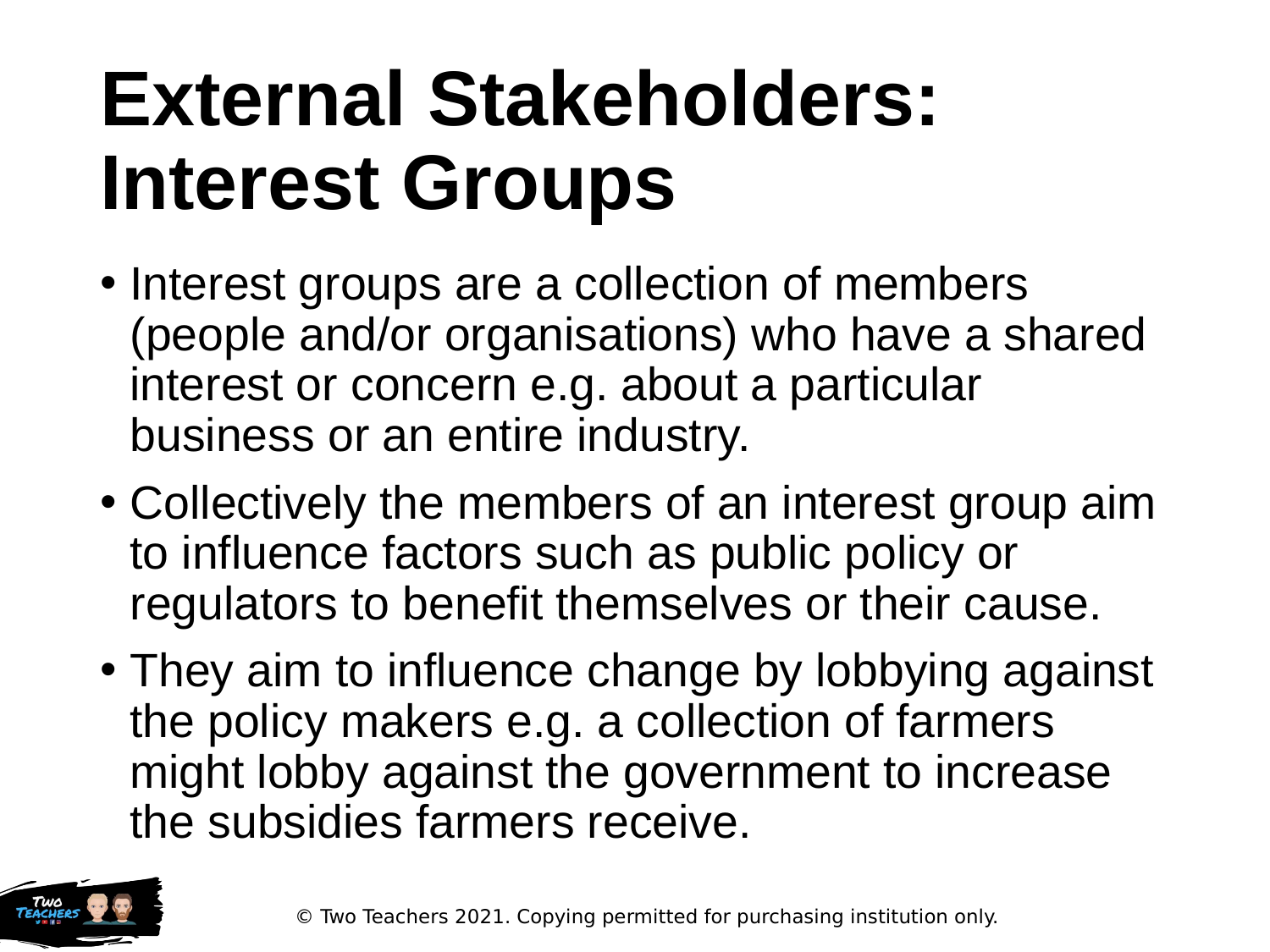

# External Stakeholders: Interest Groups
Interest groups are a collection of members (people and/or organisations) who have a shared interest or concern e.g. about a particular business or an entire industry.
Collectively the members of an interest group aim to influence factors such as public policy or regulators to benefit themselves or their cause.
They aim to influence change by lobbying against the policy makers e.g. a collection of farmers might lobby against the government to increase the subsidies farmers receive.